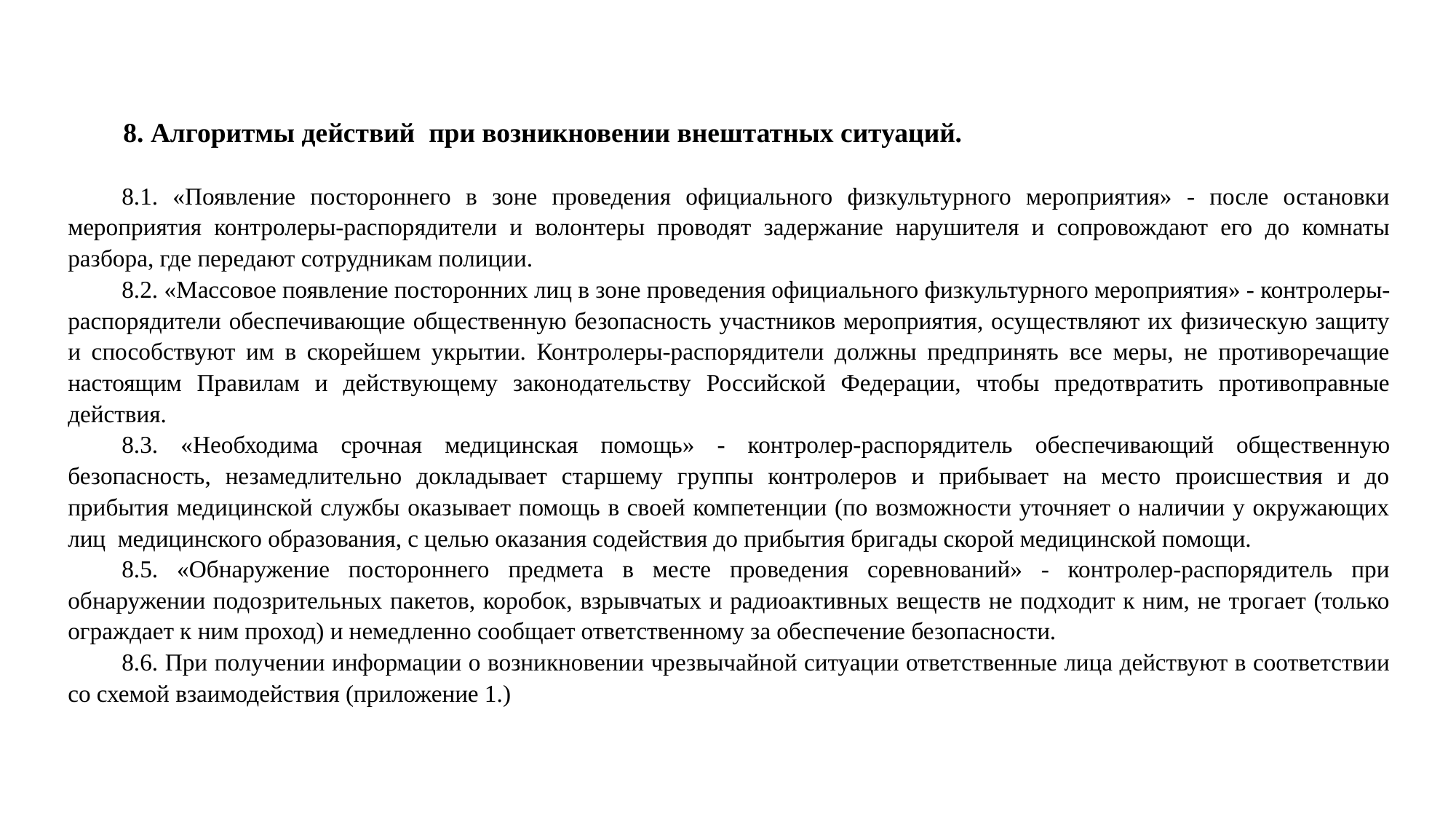

8. Алгоритмы действий  при возникновении внештатных ситуаций.

8.1. «Появление постороннего в зоне проведения официального физкультурного мероприятия» - после остановки мероприятия контролеры-распорядители и волонтеры проводят задержание нарушителя и сопровождают его до комнаты разбора, где передают сотрудникам полиции.
8.2. «Массовое появление посторонних лиц в зоне проведения официального физкультурного мероприятия» - контролеры-распорядители обеспечивающие общественную безопасность участников мероприятия, осуществляют их физическую защиту и способствуют им в скорейшем укрытии. Контролеры-распорядители должны предпринять все меры, не противоречащие настоящим Правилам и действующему законодательству Российской Федерации, чтобы предотвратить противоправные действия.
8.3. «Необходима срочная медицинская помощь» - контролер-распорядитель обеспечивающий общественную безопасность, незамедлительно докладывает старшему группы контролеров и прибывает на место происшествия и до прибытия медицинской службы оказывает помощь в своей компетенции (по возможности уточняет о наличии у окружающих лиц  медицинского образования, с целью оказания содействия до прибытия бригады скорой медицинской помощи.
8.5. «Обнаружение постороннего предмета в месте проведения соревнований» - контролер-распорядитель при обнаружении подозрительных пакетов, коробок, взрывчатых и радиоактивных веществ не подходит к ним, не трогает (только ограждает к ним проход) и немедленно сообщает ответственному за обеспечение безопасности.
8.6. При получении информации о возникновении чрезвычайной ситуации ответственные лица действуют в соответствии со схемой взаимодействия (приложение 1.)